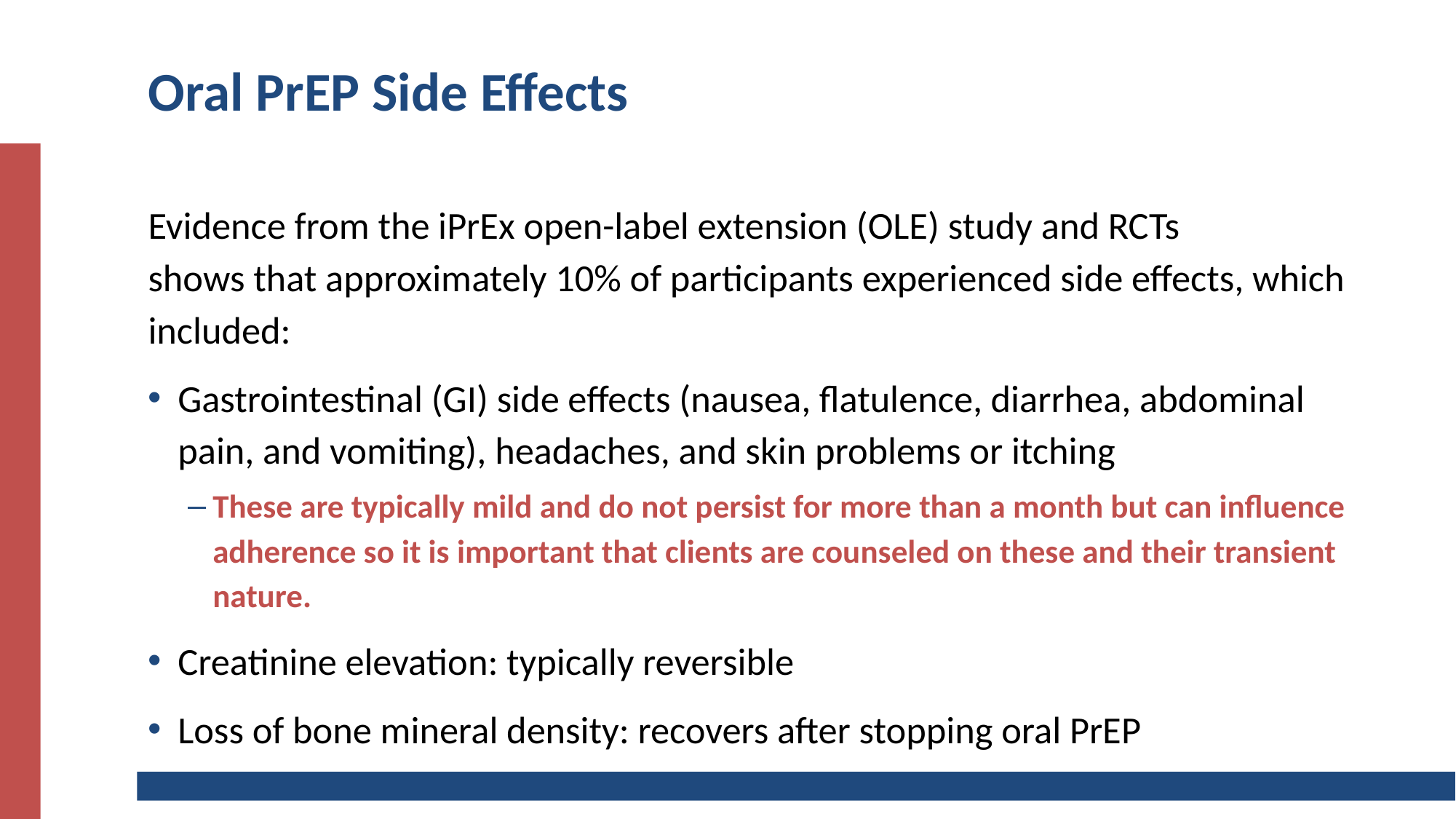

# Oral PrEP Side Effects
Evidence from the iPrEx open-label extension (OLE) study and RCTs
shows that approximately 10% of participants experienced side effects, which included:
Gastrointestinal (GI) side effects (nausea, flatulence, diarrhea, abdominal pain, and vomiting), headaches, and skin problems or itching
These are typically mild and do not persist for more than a month but can influence adherence so it is important that clients are counseled on these and their transient nature.
Creatinine elevation: typically reversible
Loss of bone mineral density: recovers after stopping oral PrEP